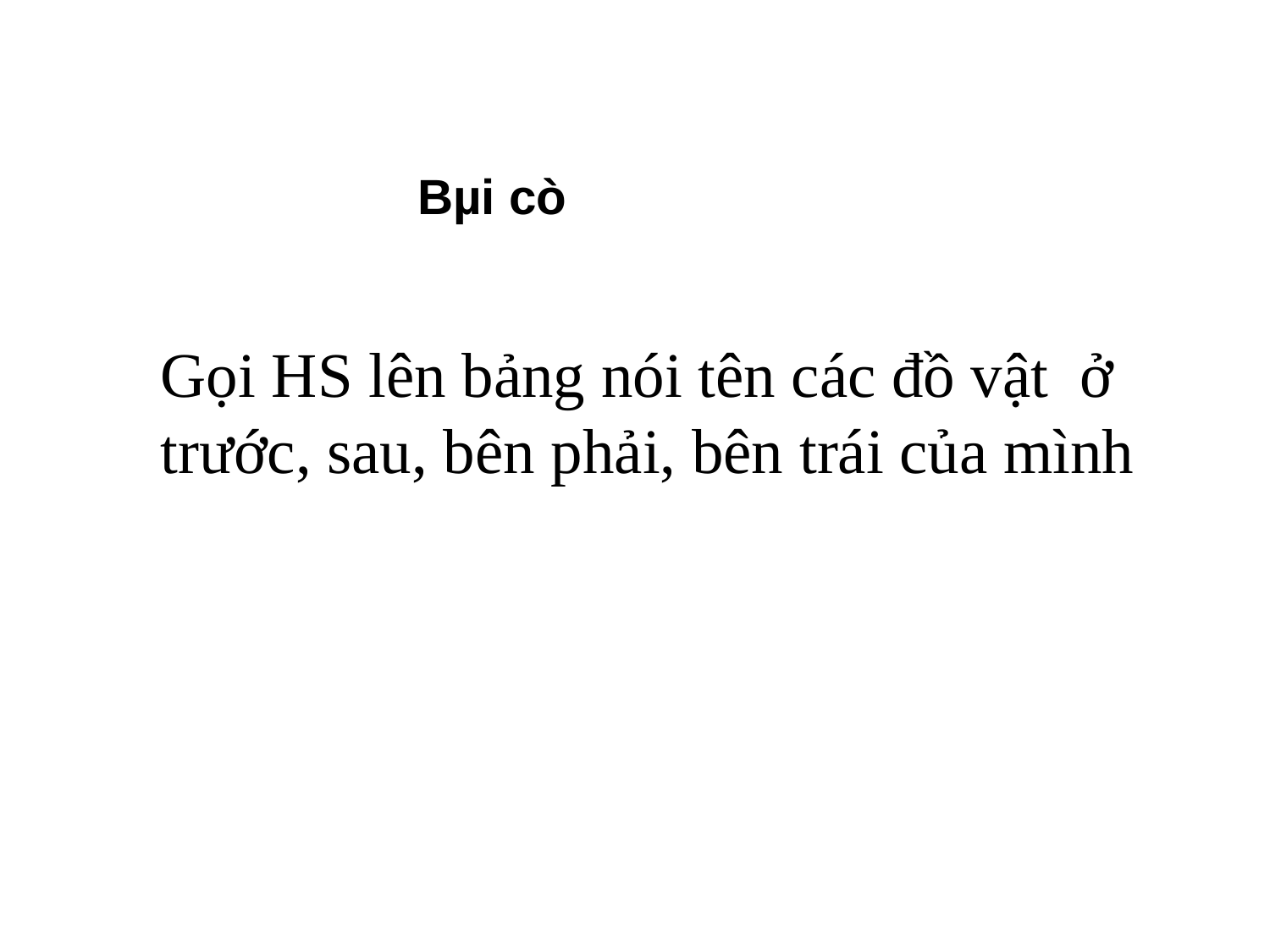

Bµi cò
Gọi HS lên bảng nói tên các đồ vật  ở trước, sau, bên phải, bên trái của mình